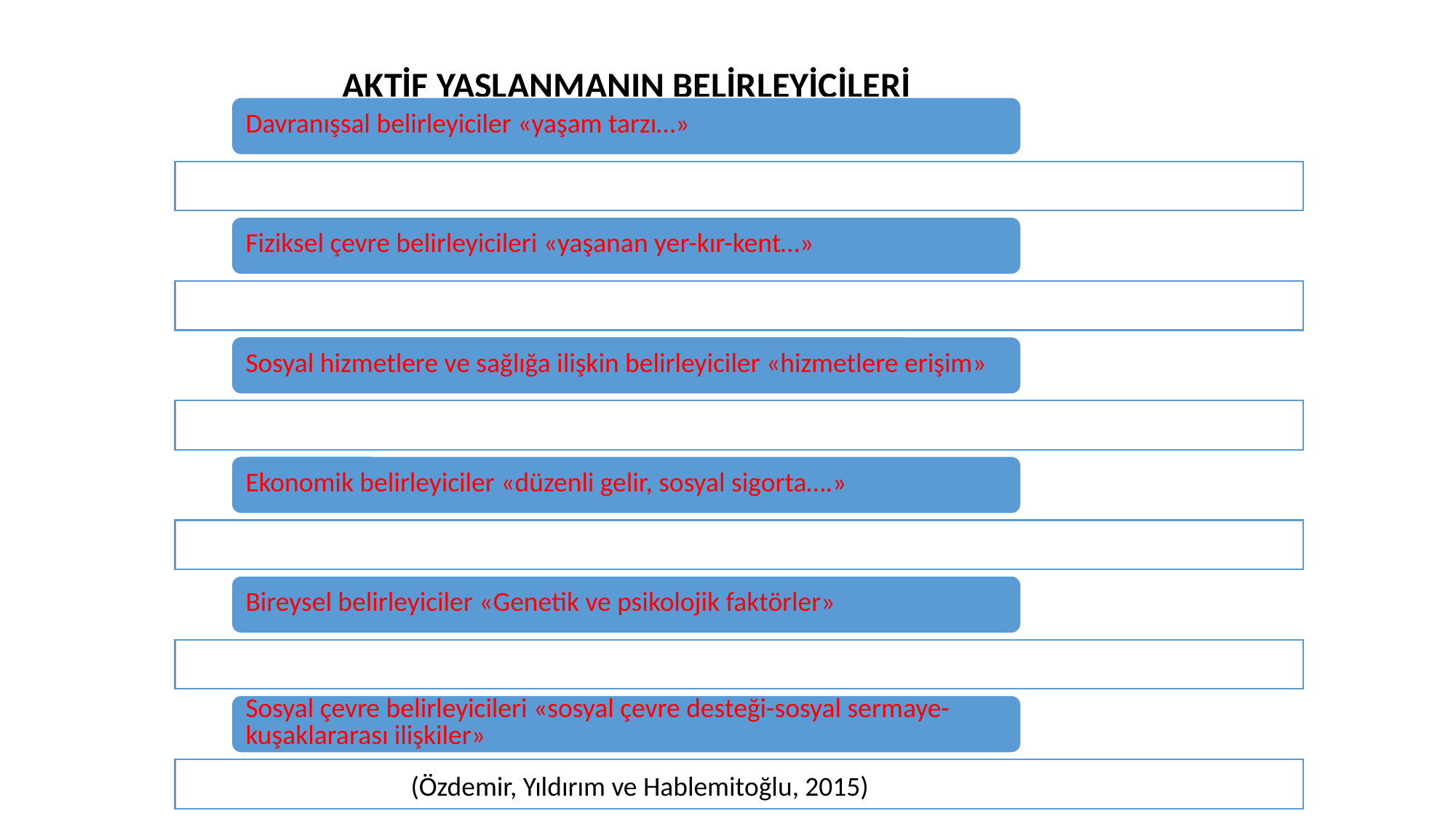

AKTİF YAŞLANMANIN BELİRLEYİCİLERİ

Davranışsal belirleyiciler «yaşam tarzı…»
Fiziksel çevre belirleyicileri «yaşanan yer-kır-kent…»
Ekonomik belirleyiciler «düzenli gelir, sosyal sigorta….»
Bireysel belirleyiciler «Genetik ve psikolojik faktörler»
Sosyal çevre belirleyicileri «sosyal çevre desteği-sosyal sermaye-kuşaklararası ilişkiler»
Sosyal hizmetlere ve sağlığa ilişkin belirleyiciler «hizmetlere erişim»
(Özdemir, Yıldırım ve Hablemitoğlu, 2015)